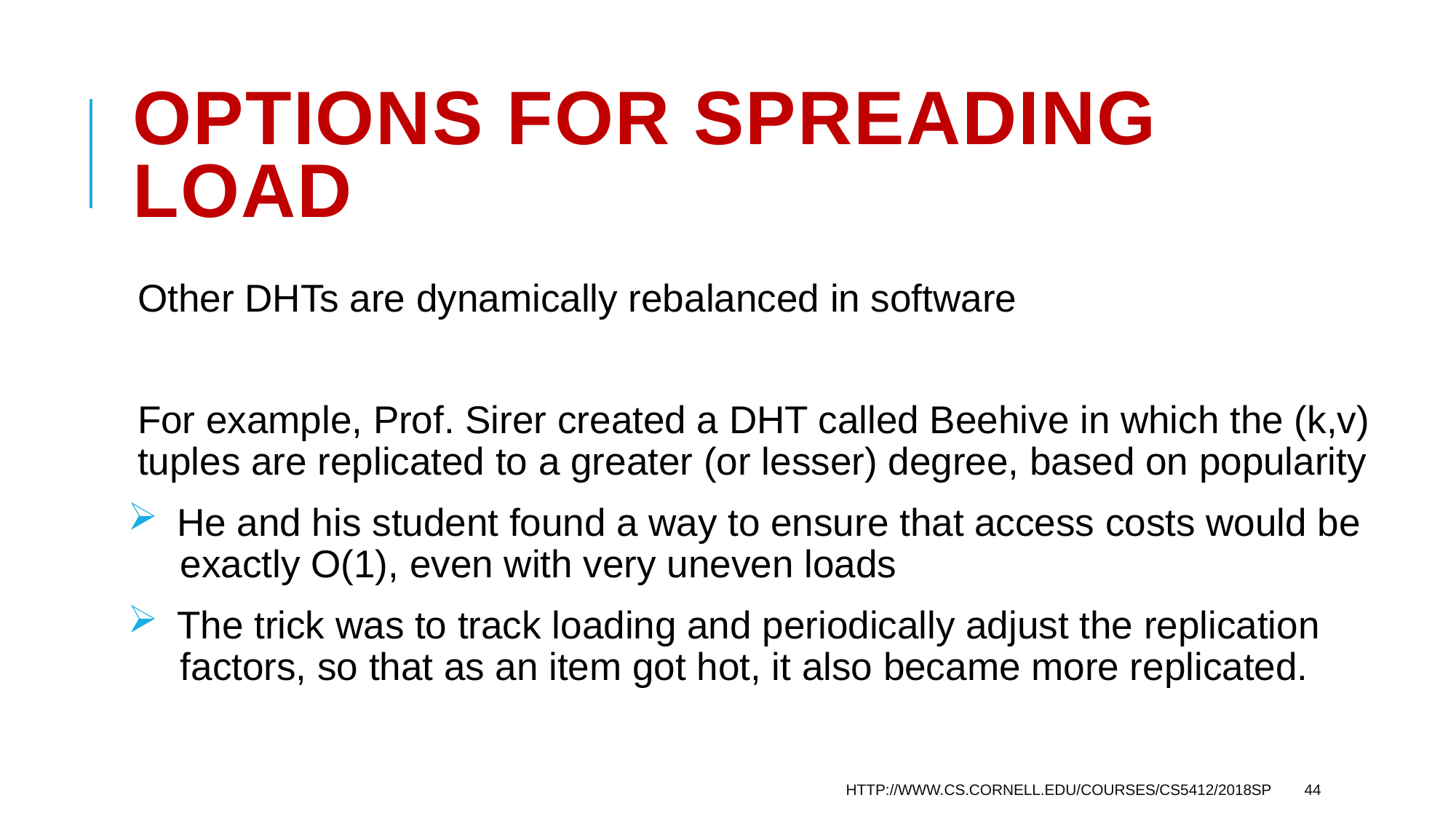

# Options for Spreading load
Other DHTs are dynamically rebalanced in software

For example, Prof. Sirer created a DHT called Beehive in which the (k,v) tuples are replicated to a greater (or lesser) degree, based on popularity
  He and his student found a way to ensure that access costs would be
    exactly O(1), even with very uneven loads
  The trick was to track loading and periodically adjust the replication
    factors, so that as an item got hot, it also became more replicated.
http://www.cs.cornell.edu/courses/cs5412/2018sp
44